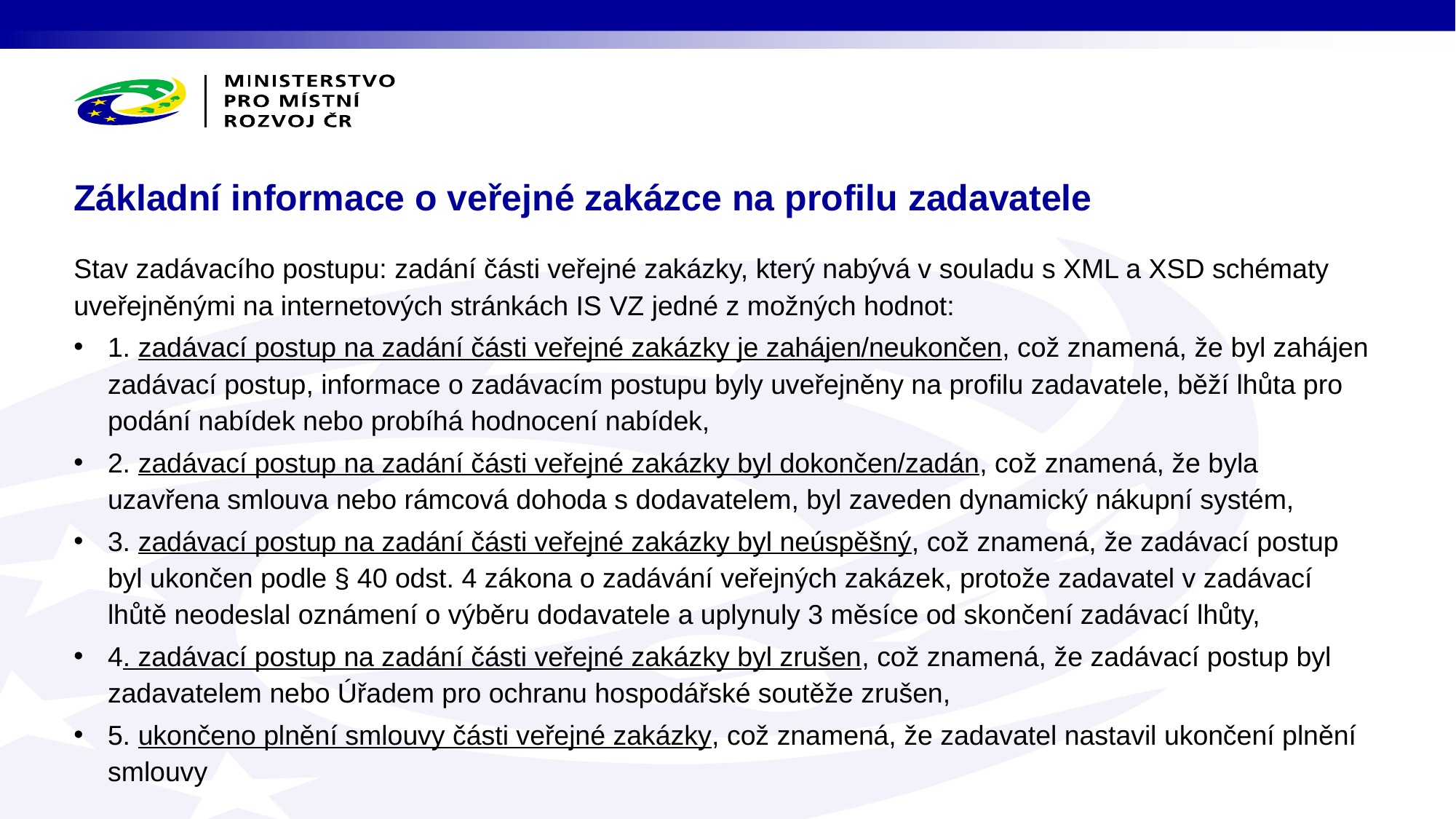

# Základní informace o veřejné zakázce na profilu zadavatele
Stav zadávacího postupu: zadání části veřejné zakázky, který nabývá v souladu s XML a XSD schématy uveřejněnými na internetových stránkách IS VZ jedné z možných hodnot:
1. zadávací postup na zadání části veřejné zakázky je zahájen/neukončen, což znamená, že byl zahájen zadávací postup, informace o zadávacím postupu byly uveřejněny na profilu zadavatele, běží lhůta pro podání nabídek nebo probíhá hodnocení nabídek,
2. zadávací postup na zadání části veřejné zakázky byl dokončen/zadán, což znamená, že byla uzavřena smlouva nebo rámcová dohoda s dodavatelem, byl zaveden dynamický nákupní systém,
3. zadávací postup na zadání části veřejné zakázky byl neúspěšný, což znamená, že zadávací postup byl ukončen podle § 40 odst. 4 zákona o zadávání veřejných zakázek, protože zadavatel v zadávací lhůtě neodeslal oznámení o výběru dodavatele a uplynuly 3 měsíce od skončení zadávací lhůty,
4. zadávací postup na zadání části veřejné zakázky byl zrušen, což znamená, že zadávací postup byl zadavatelem nebo Úřadem pro ochranu hospodářské soutěže zrušen,
5. ukončeno plnění smlouvy části veřejné zakázky, což znamená, že zadavatel nastavil ukončení plnění smlouvy